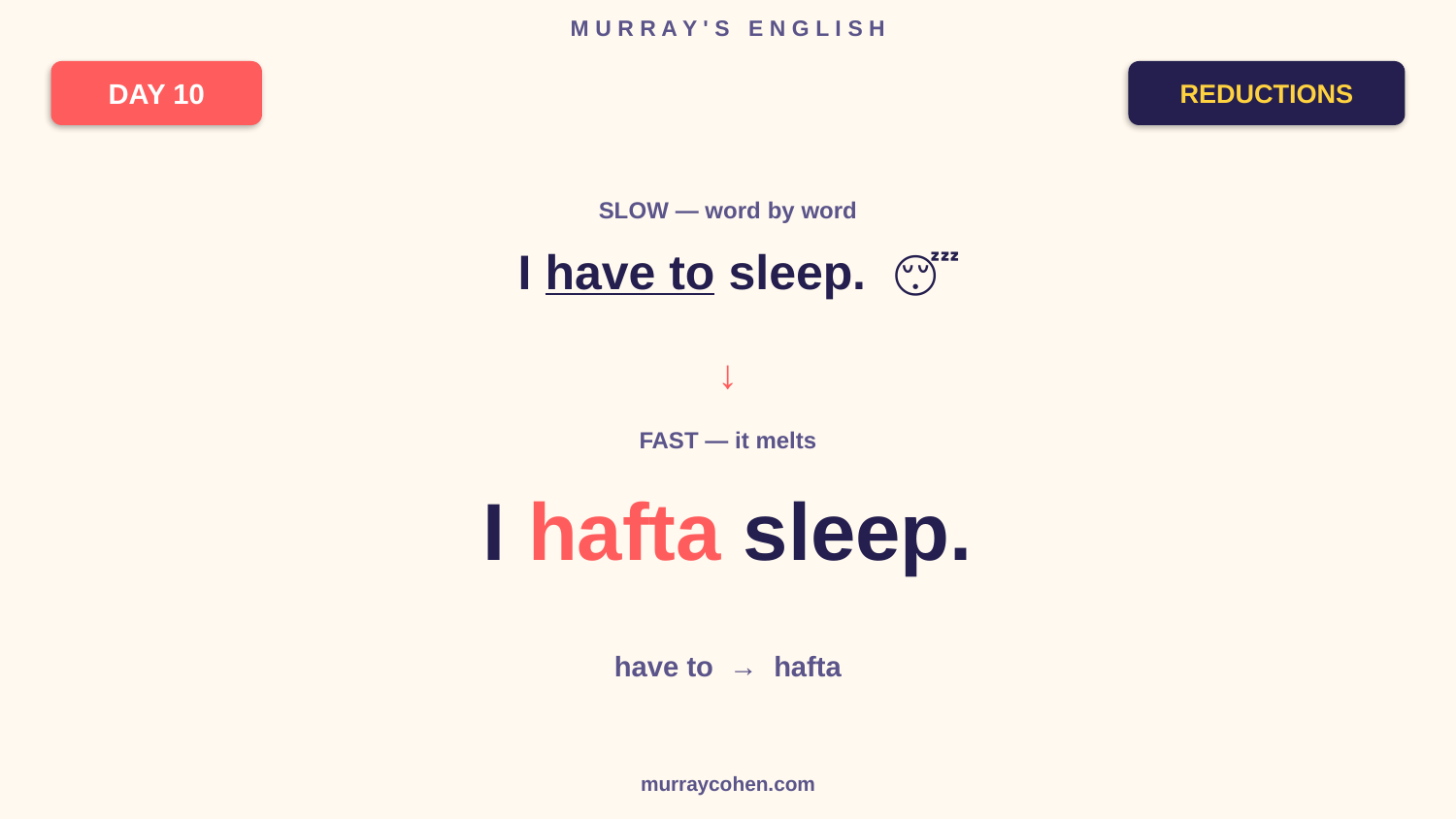

M U R R A Y ' S   E N G L I S H
DAY 10
REDUCTIONS
SLOW — word by word
I have to sleep.  😴
↓
FAST — it melts
I hafta sleep.
have to  →  hafta
murraycohen.com